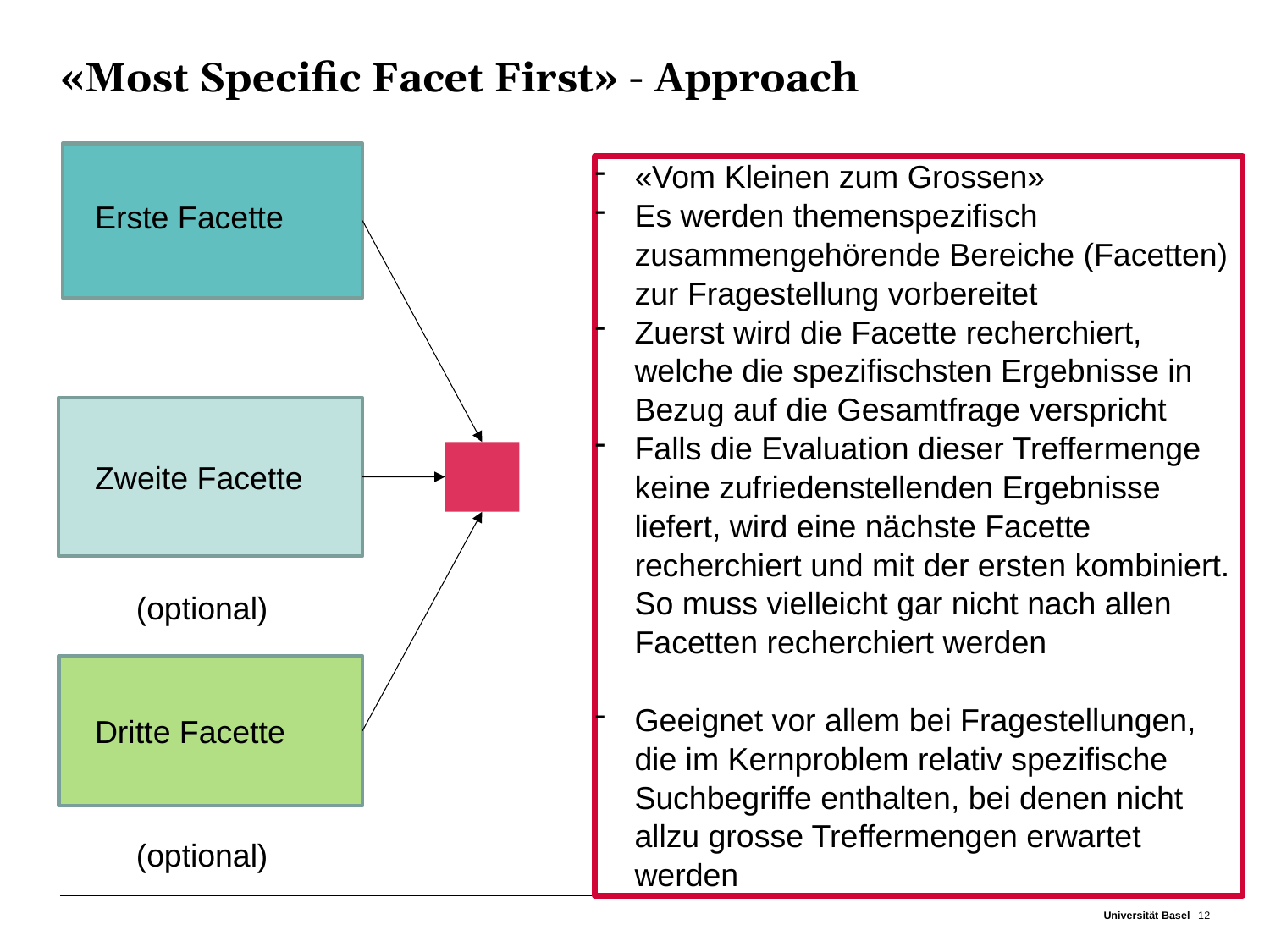

# «Most Specific Facet First» - Approach

«Vom Kleinen zum Grossen»
Es werden themenspezifisch zusammengehörende Bereiche (Facetten) zur Fragestellung vorbereitet
Zuerst wird die Facette recherchiert, welche die spezifischsten Ergebnisse in Bezug auf die Gesamtfrage verspricht
Falls die Evaluation dieser Treffermenge keine zufriedenstellenden Ergebnisse liefert, wird eine nächste Facette recherchiert und mit der ersten kombiniert. So muss vielleicht gar nicht nach allen Facetten recherchiert werden

Geeignet vor allem bei Fragestellungen, die im Kernproblem relativ spezifische Suchbegriffe enthalten, bei denen nicht allzu grosse Treffermengen erwartet werden

Erste Facette

Zweite Facette
    (optional)

Dritte Facette
    (optional)
Universität Basel
12